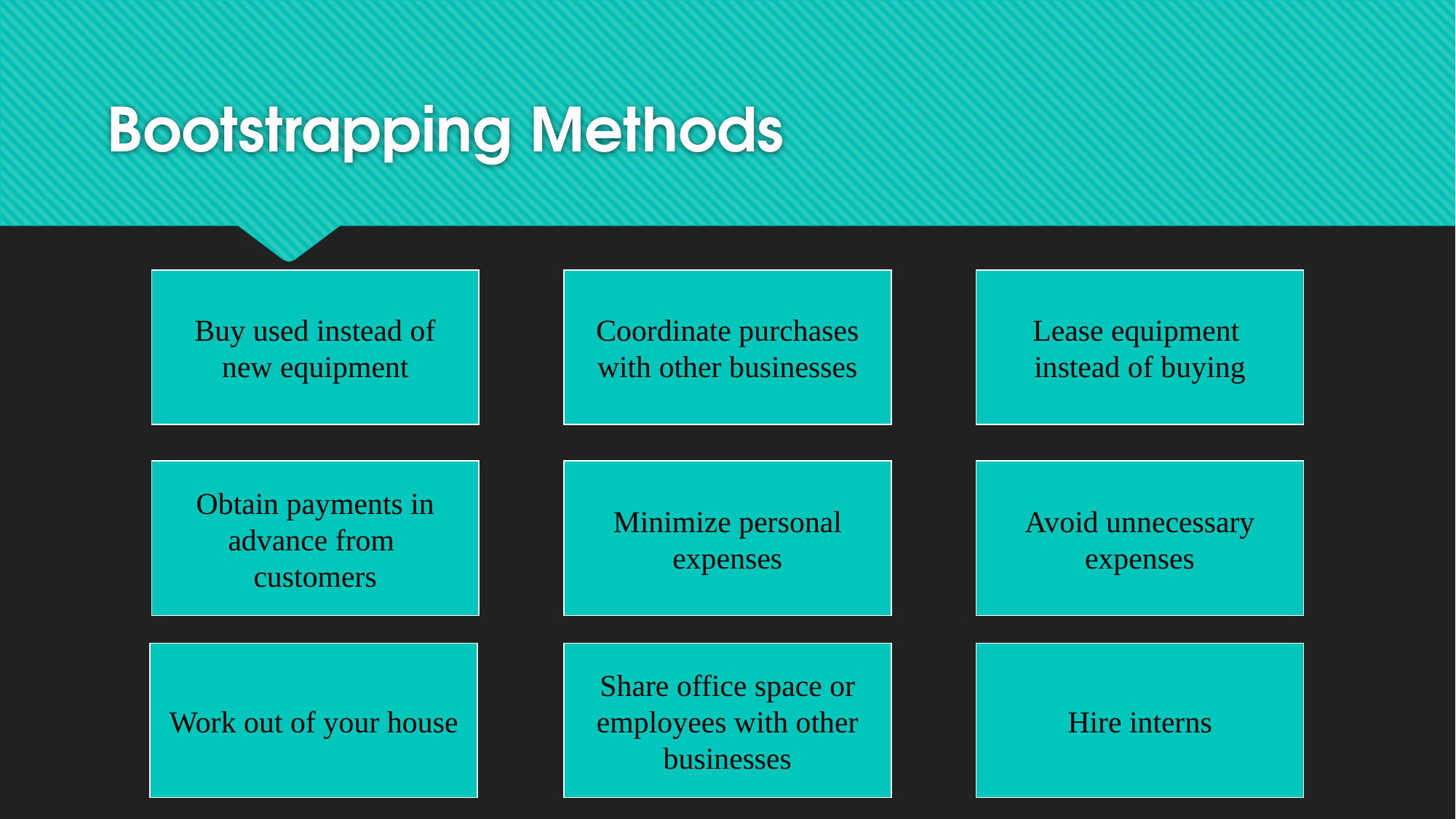

# Bootstrapping Methods
Buy used instead of
new equipment
Coordinate purchases
with other businesses
Lease equipment
instead of buying
Obtain payments in
advance from
customers
Minimize personal
expenses
Avoid unnecessary
expenses
Work out of your house
Share office space or
employees with other
businesses
Hire interns